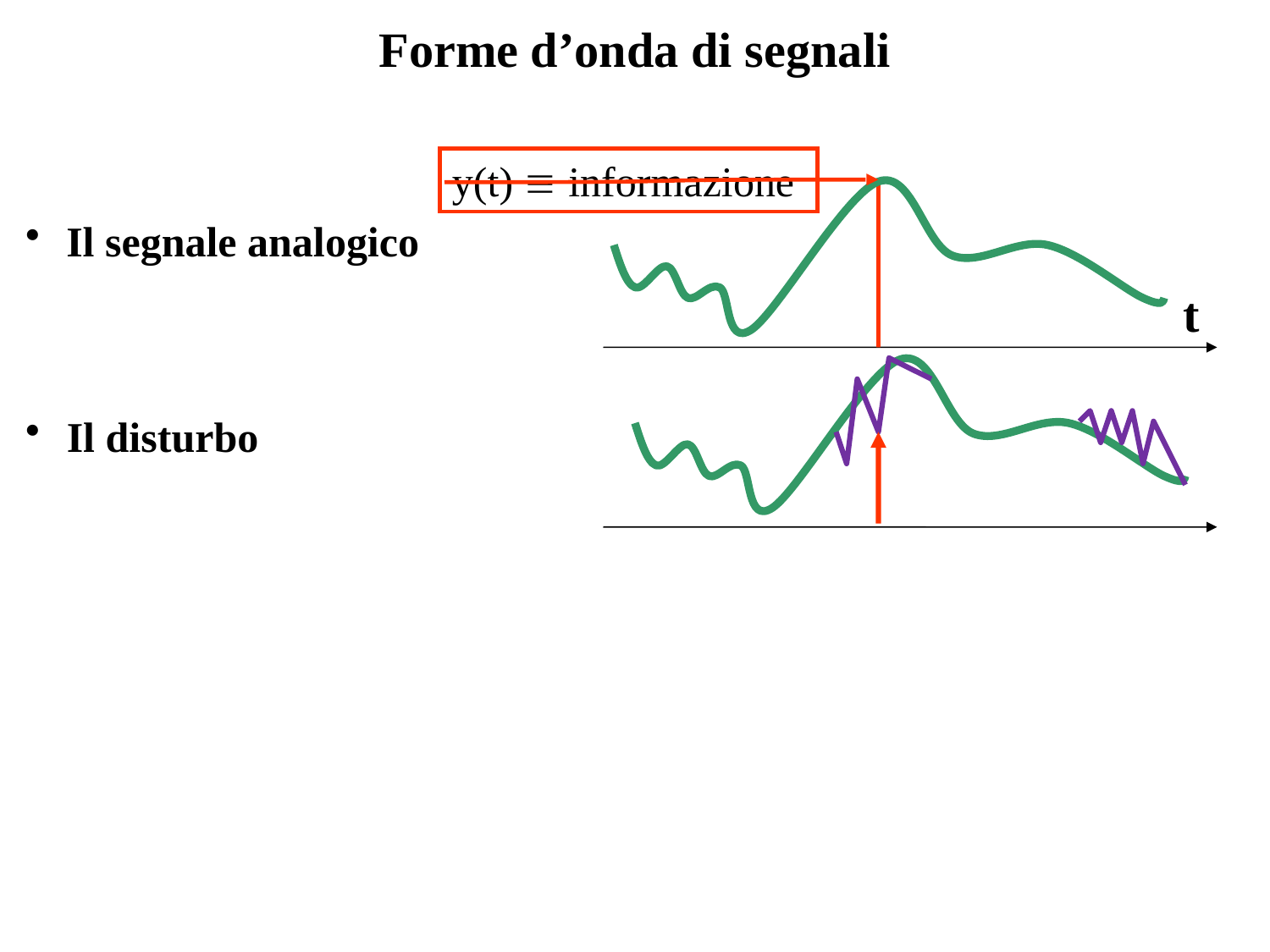

# Forme d’onda di segnali
y(t) ≡ informazione

 Il segnale analogico

t

 Il disturbo